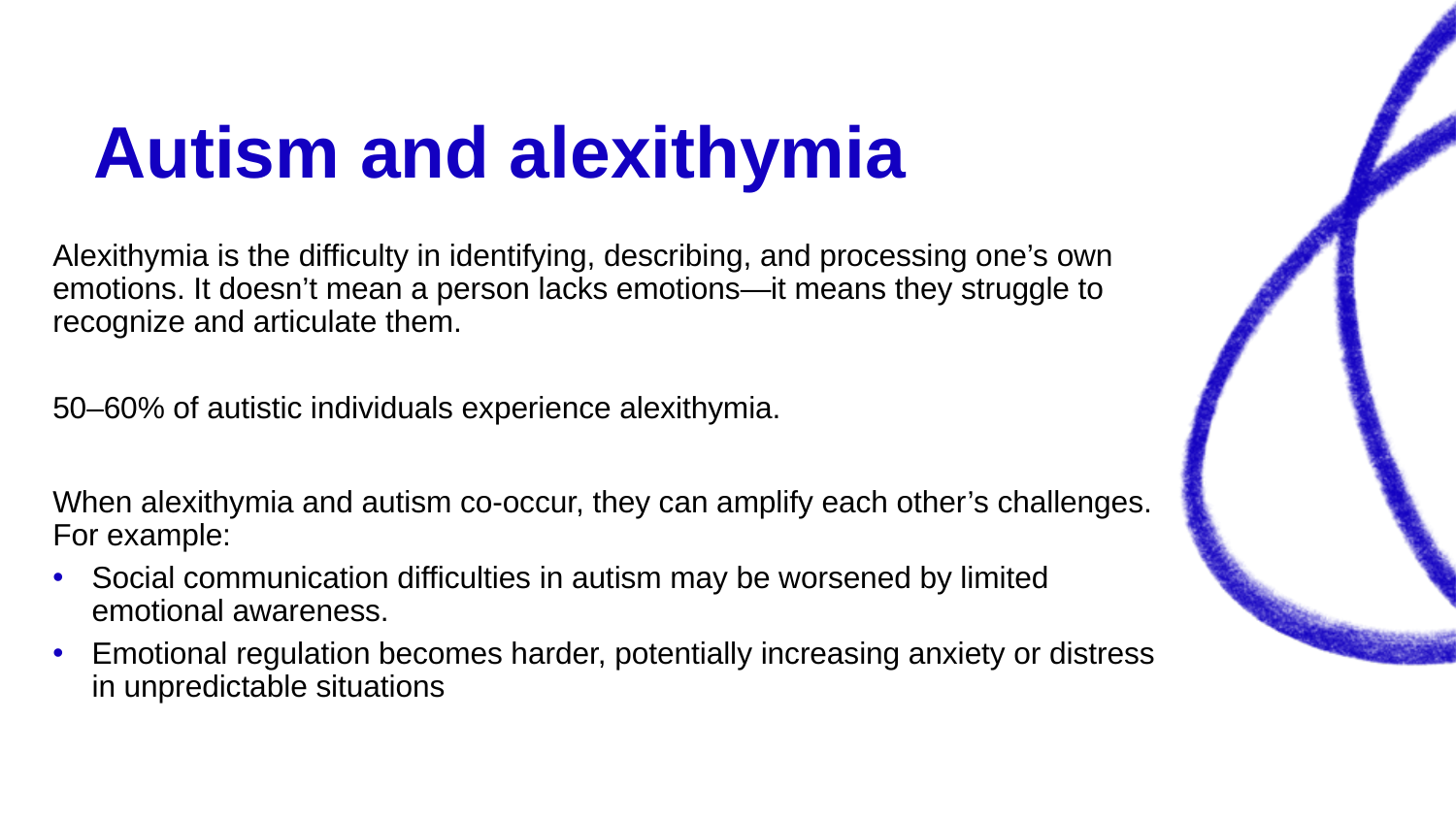

# Autism and alexithymia
Alexithymia is the difficulty in identifying, describing, and processing one’s own emotions. It doesn’t mean a person lacks emotions—it means they struggle to recognize and articulate them.

50–60% of autistic individuals experience alexithymia.
When alexithymia and autism co-occur, they can amplify each other’s challenges.
For example:
Social communication difficulties in autism may be worsened by limited emotional awareness.
Emotional regulation becomes harder, potentially increasing anxiety or distress in unpredictable situations